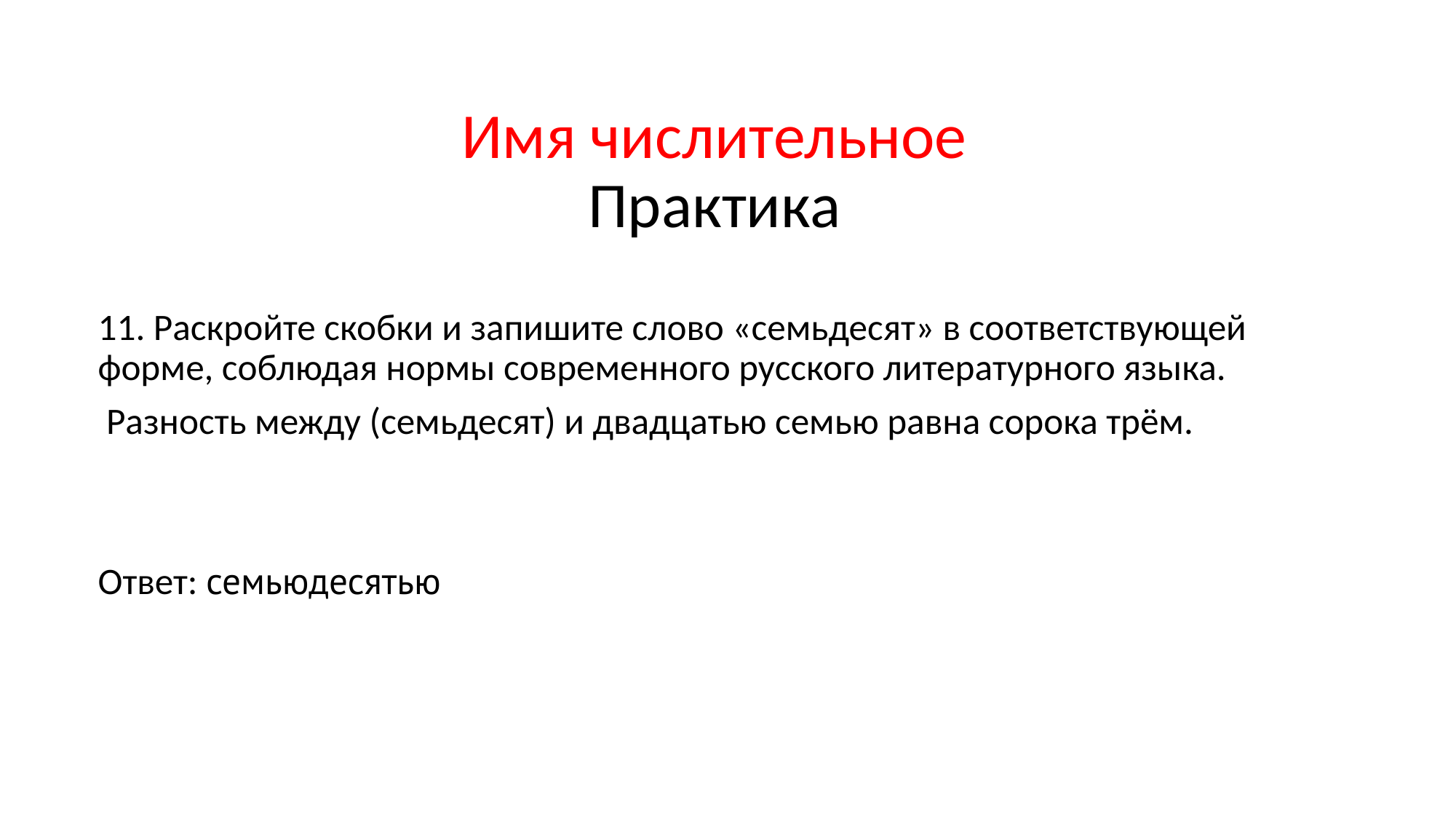

Имя числительное
Практика

11. Раскройте скобки и запишите слово «семьдесят» в соответствующей форме, соблюдая нормы современного русского литературного языка.
 Разность между (семьдесят) и двадцатью семью равна сорока трём.

Ответ: семьюдесятью